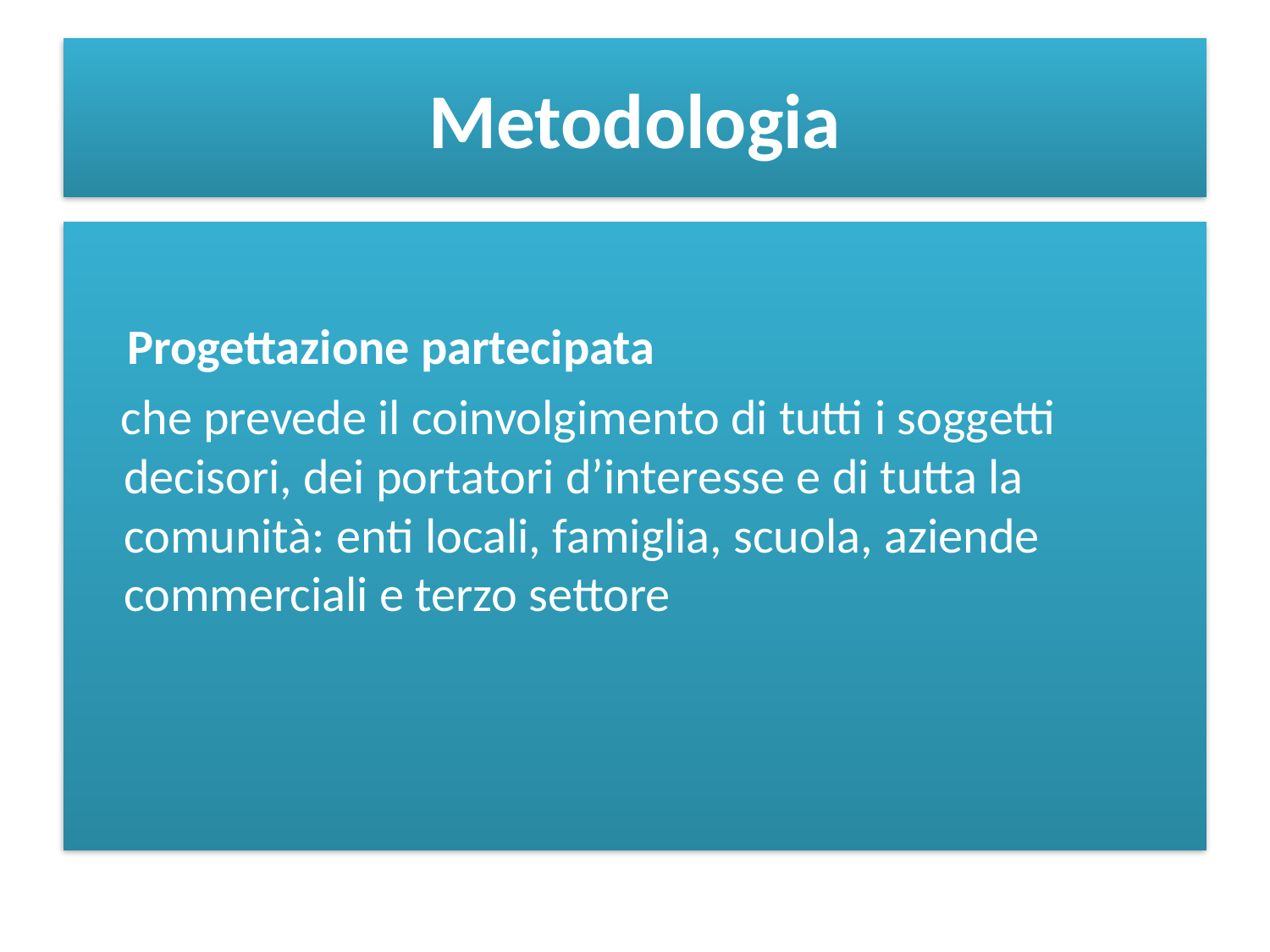

# Metodologia

    Progettazione partecipata
    che prevede il coinvolgimento di tutti i soggetti decisori, dei portatori d’interesse e di tutta la comunità: enti locali, famiglia, scuola, aziende commerciali e terzo settore